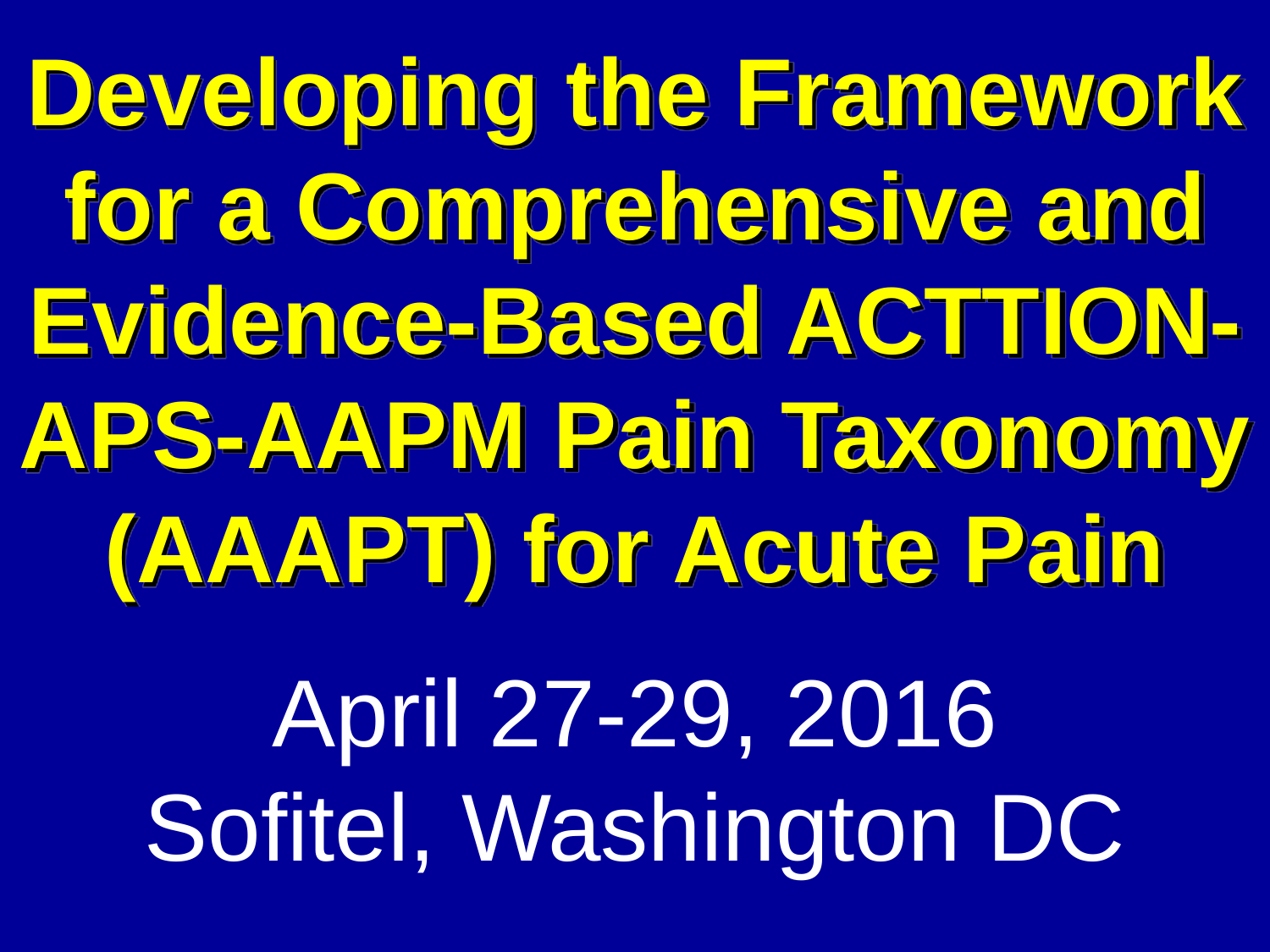

# Developing the Framework for a Comprehensive and Evidence-Based ACTTION-APS-AAPM Pain Taxonomy (AAAPT) for Acute Pain
April 27-29, 2016
Sofitel, Washington DC